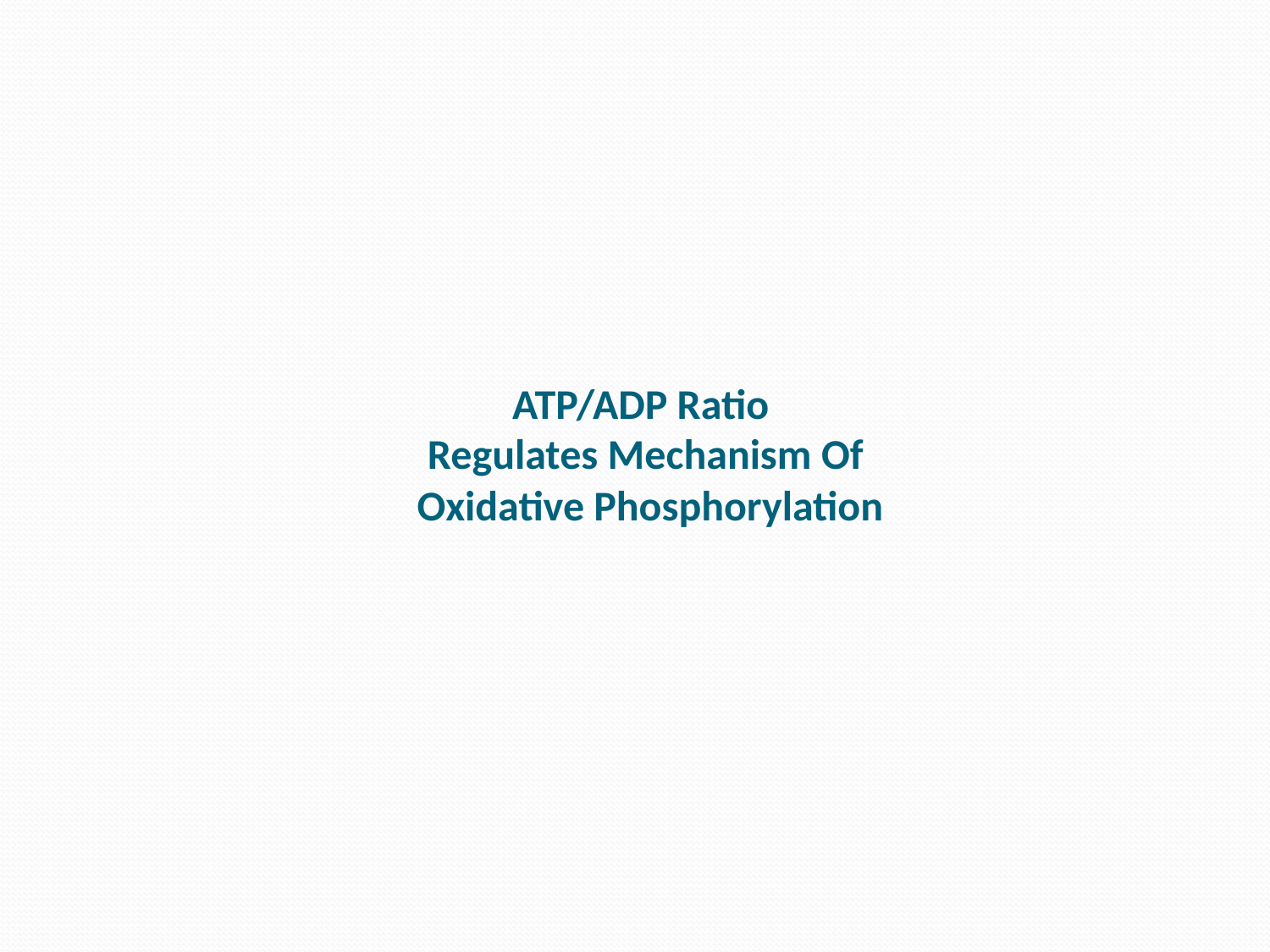

# ATP/ADP Ratio Regulates Mechanism Of Oxidative Phosphorylation